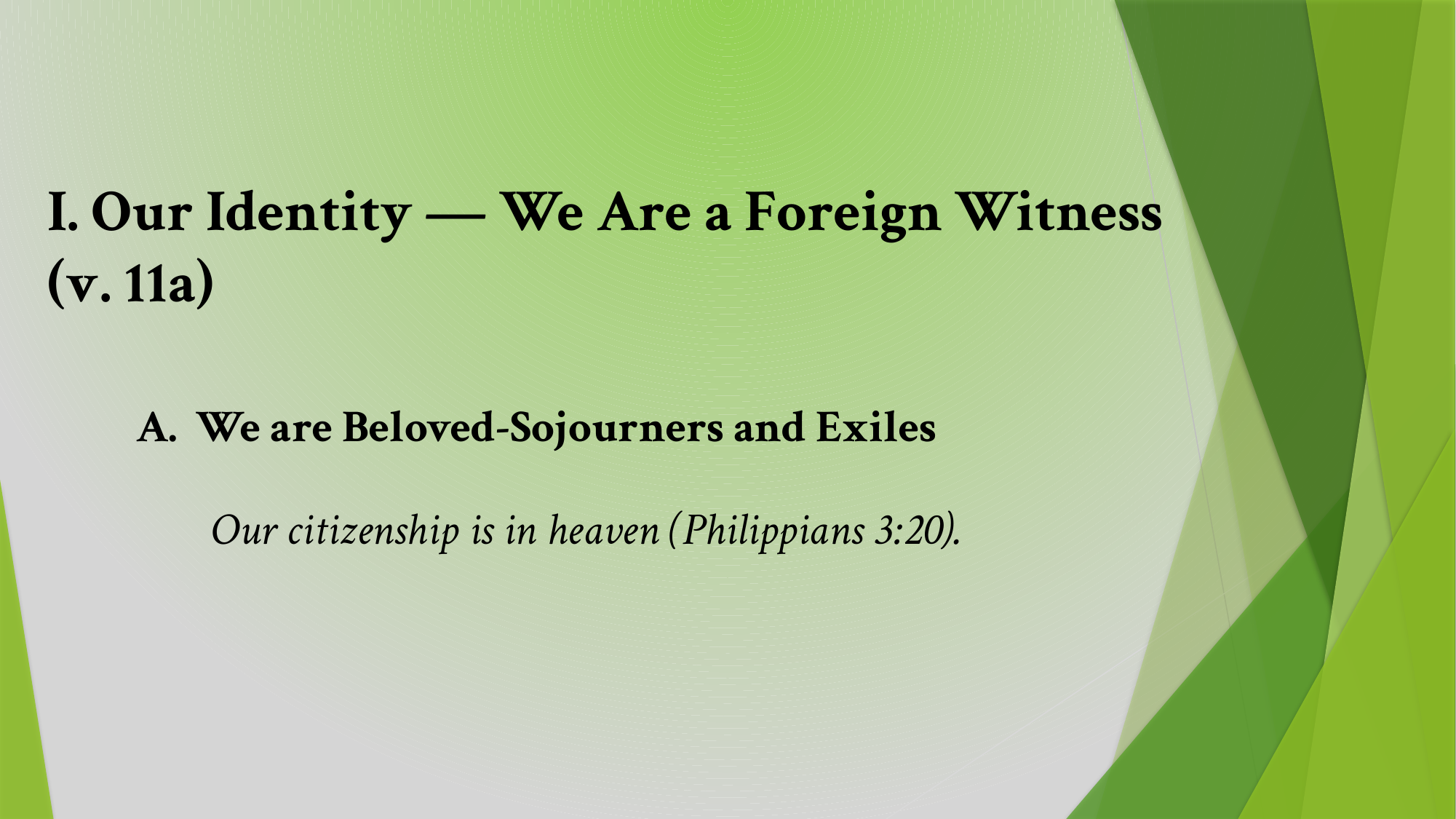

# I. Our Identity — We Are a Foreign Witness (v. 11a)
A.  We are Beloved-Sojourners and Exiles

Our citizenship is in heaven (Philippians 3:20).